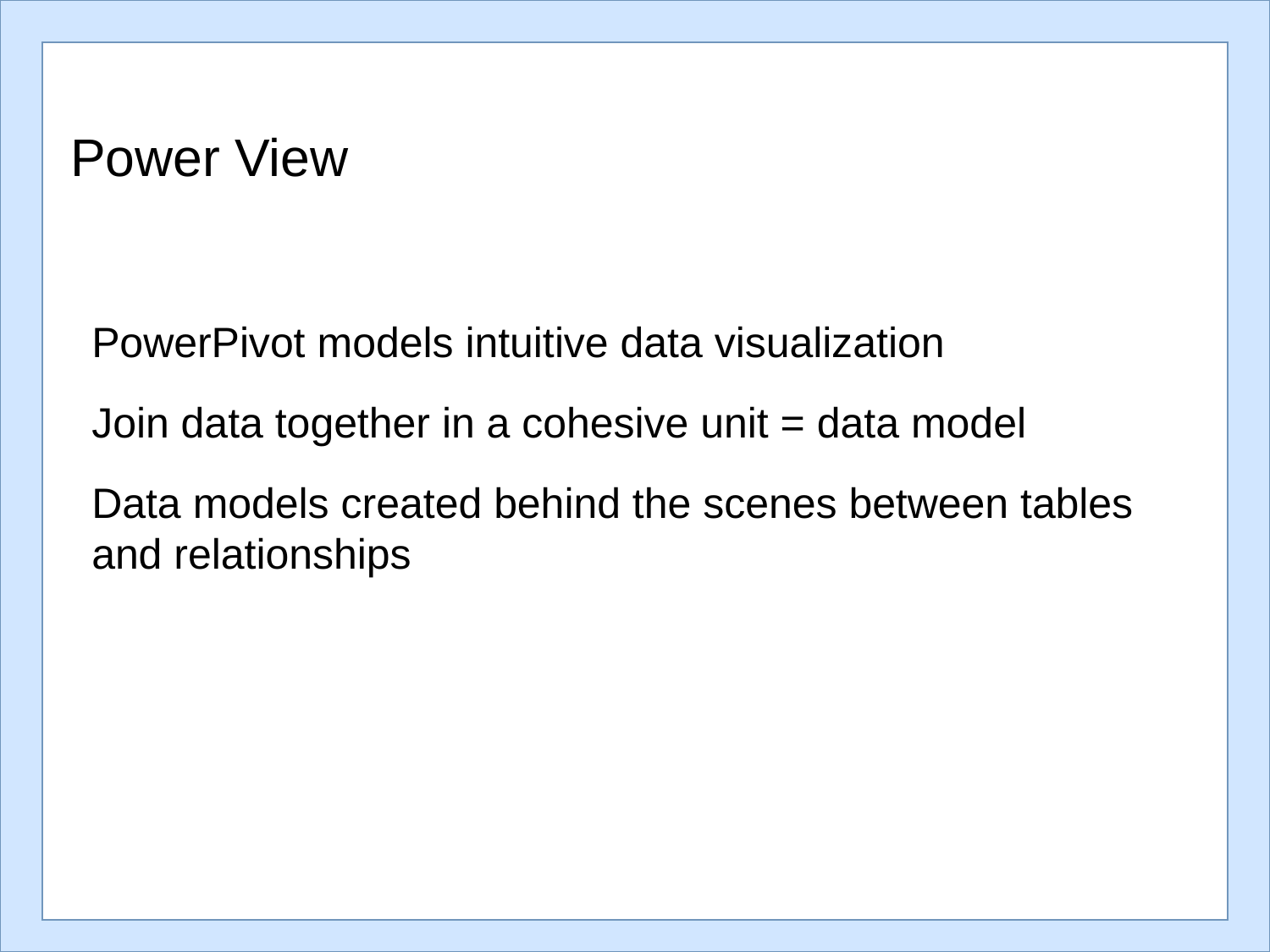

# Power View
PowerPivot models intuitive data visualization
Join data together in a cohesive unit = data model
Data models created behind the scenes between tables and relationships